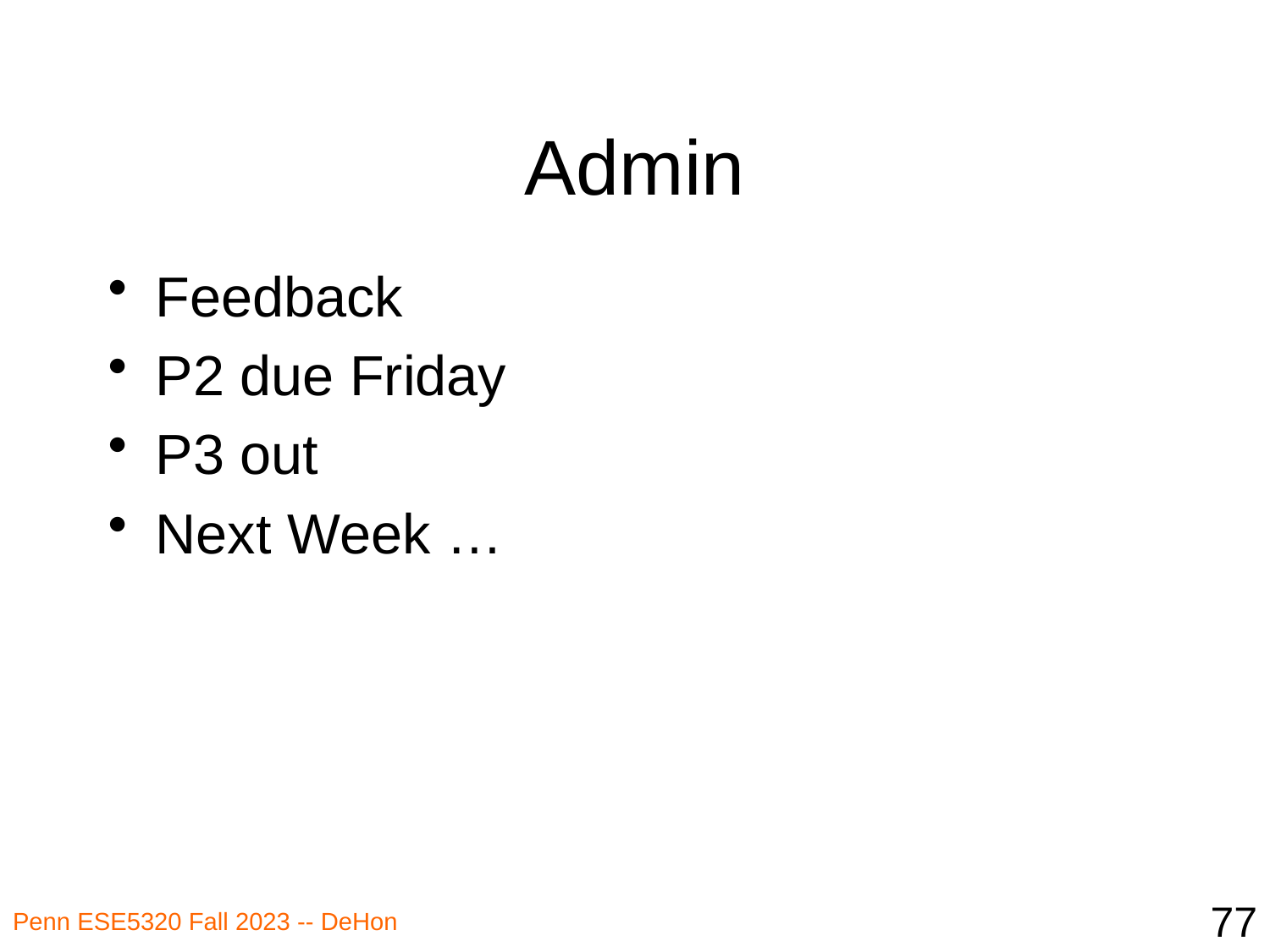

# Admin
Feedback
P2 due Friday
P3 out
Next Week …

77
Penn ESE5320 Fall 2023 -- DeHon